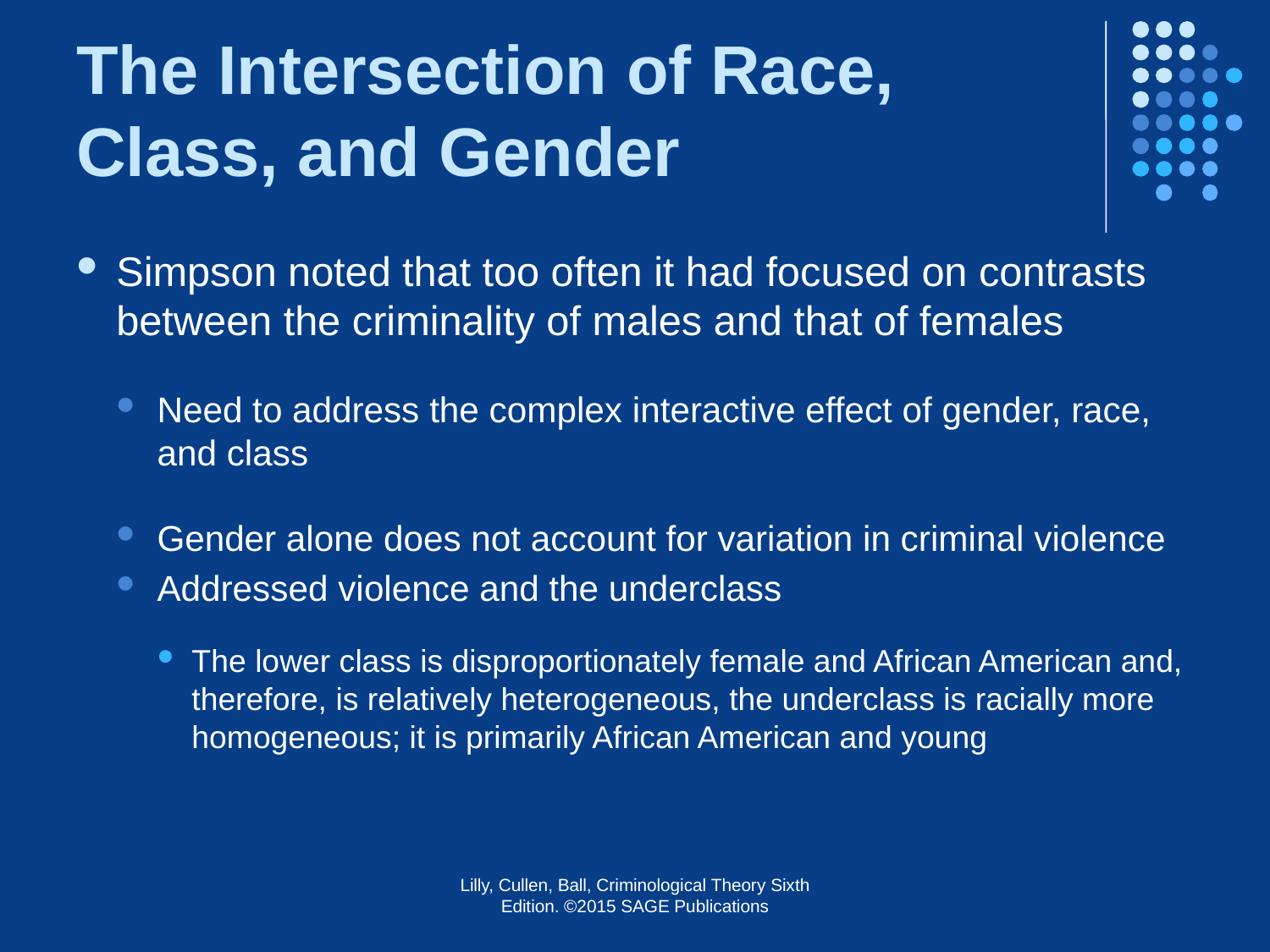

# The Intersection of Race, Class, and Gender
Simpson noted that too often it had focused on contrasts between the criminality of males and that of females

Need to address the complex interactive effect of gender, race, and class

Gender alone does not account for variation in criminal violence
Addressed violence and the underclass

The lower class is disproportionately female and African American and, therefore, is relatively heterogeneous, the underclass is racially more homogeneous; it is primarily African American and young

Lilly, Cullen, Ball, Criminological Theory Sixth Edition. ©2015 SAGE Publications